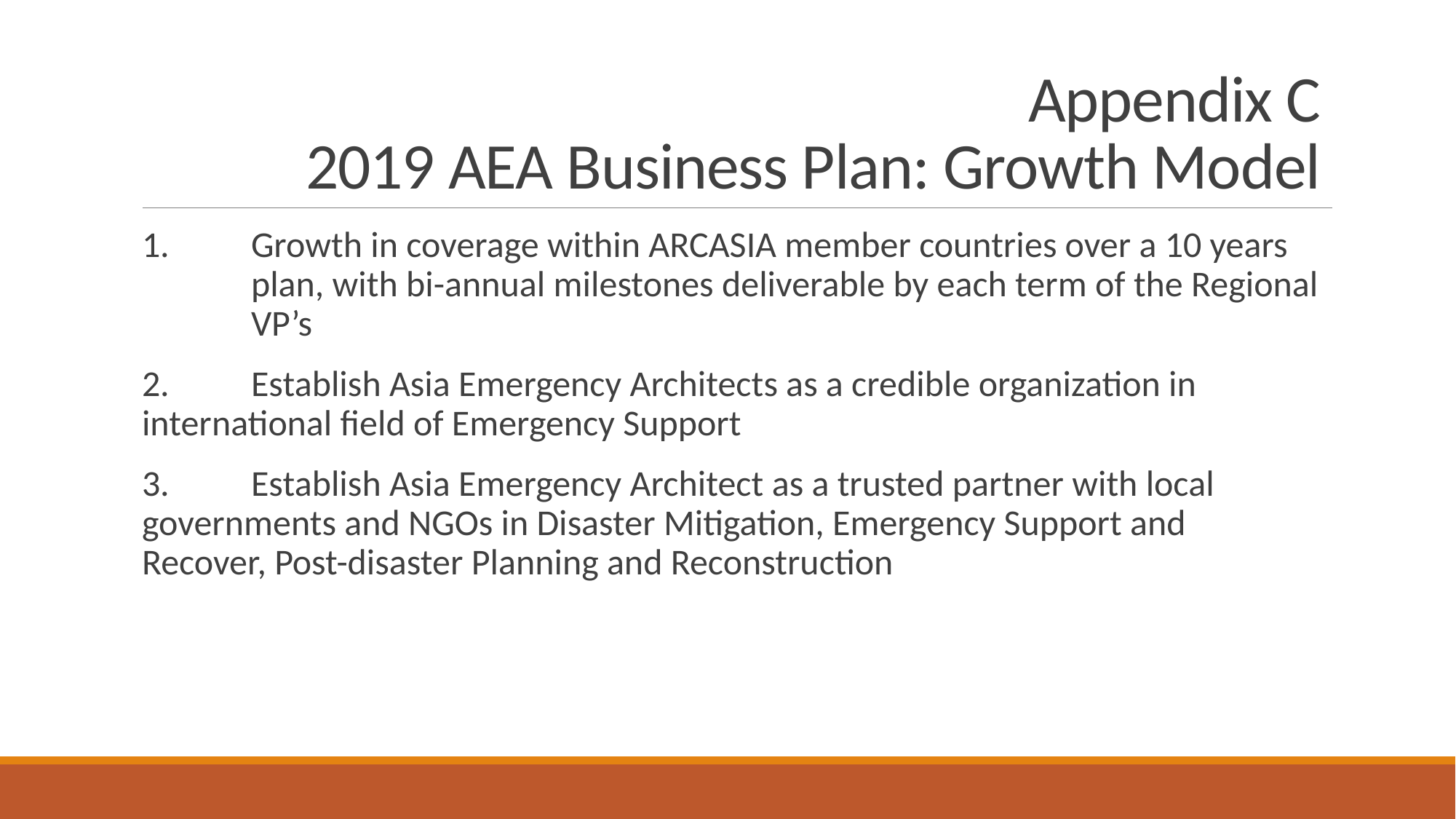

# Appendix C 2019 AEA Business Plan: Growth Model
1.	Growth in coverage within ARCASIA member countries over a 10 years 	plan, with bi-annual milestones deliverable by each term of the Regional 	VP’s
2.	Establish Asia Emergency Architects as a credible organization in 	international field of Emergency Support
3.	Establish Asia Emergency Architect as a trusted partner with local 	governments and NGOs in Disaster Mitigation, Emergency Support and 	Recover, Post-disaster Planning and Reconstruction